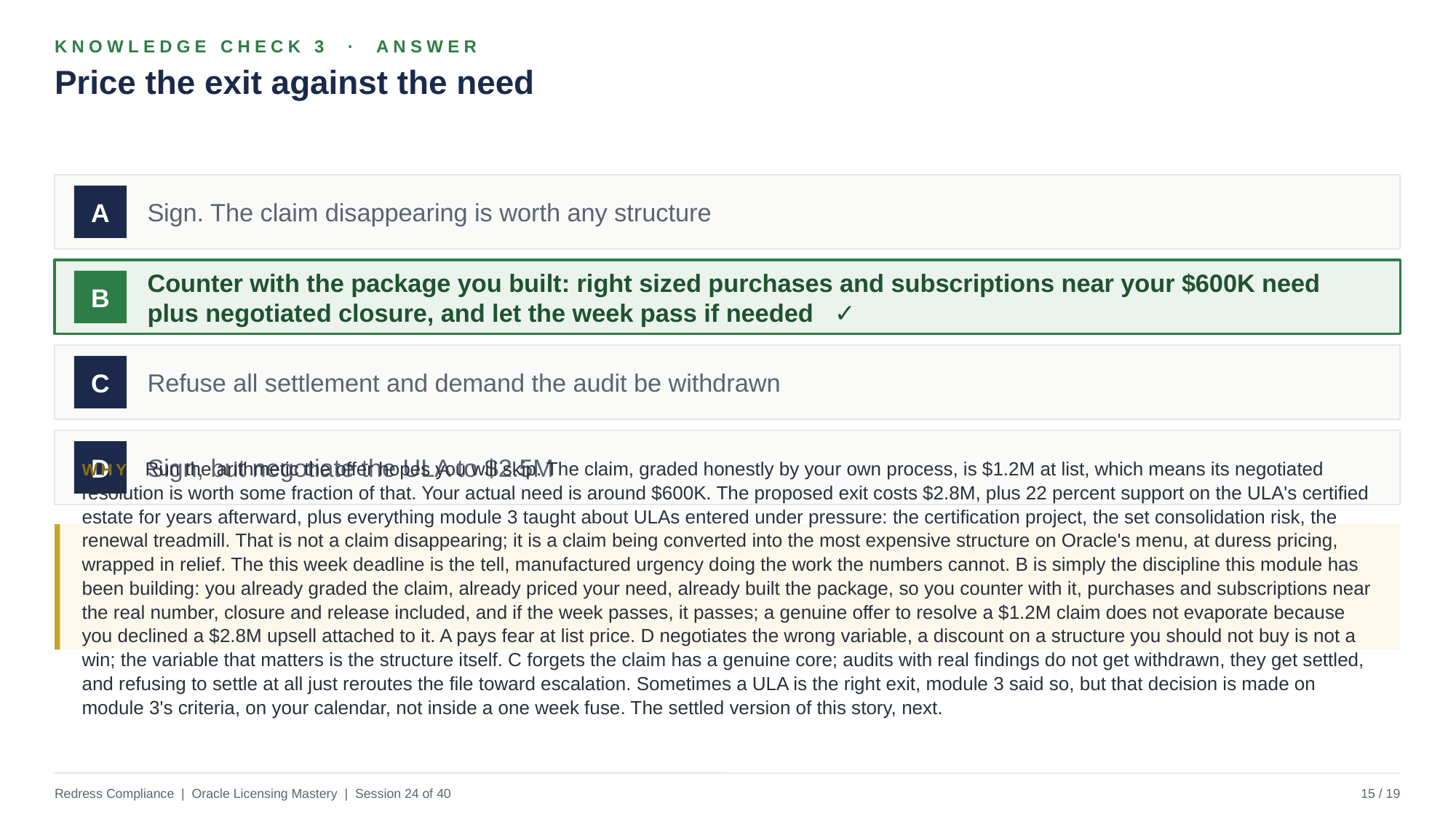

KNOWLEDGE CHECK 3  ·  ANSWER
Price the exit against the need

Sign. The claim disappearing is worth any structure

A

Counter with the package you built: right sized purchases and subscriptions near your $600K need plus negotiated closure, and let the week pass if needed   ✓

B

Refuse all settlement and demand the audit be withdrawn

C

Sign, but negotiate the ULA to $2.5M

D

WHY  Run the arithmetic the offer hopes you will skip. The claim, graded honestly by your own process, is $1.2M at list, which means its negotiated resolution is worth some fraction of that. Your actual need is around $600K. The proposed exit costs $2.8M, plus 22 percent support on the ULA's certified estate for years afterward, plus everything module 3 taught about ULAs entered under pressure: the certification project, the set consolidation risk, the renewal treadmill. That is not a claim disappearing; it is a claim being converted into the most expensive structure on Oracle's menu, at duress pricing, wrapped in relief. The this week deadline is the tell, manufactured urgency doing the work the numbers cannot. B is simply the discipline this module has been building: you already graded the claim, already priced your need, already built the package, so you counter with it, purchases and subscriptions near the real number, closure and release included, and if the week passes, it passes; a genuine offer to resolve a $1.2M claim does not evaporate because you declined a $2.8M upsell attached to it. A pays fear at list price. D negotiates the wrong variable, a discount on a structure you should not buy is not a win; the variable that matters is the structure itself. C forgets the claim has a genuine core; audits with real findings do not get withdrawn, they get settled, and refusing to settle at all just reroutes the file toward escalation. Sometimes a ULA is the right exit, module 3 said so, but that decision is made on module 3's criteria, on your calendar, not inside a one week fuse. The settled version of this story, next.

Redress Compliance  |  Oracle Licensing Mastery  |  Session 24 of 40
15 / 19